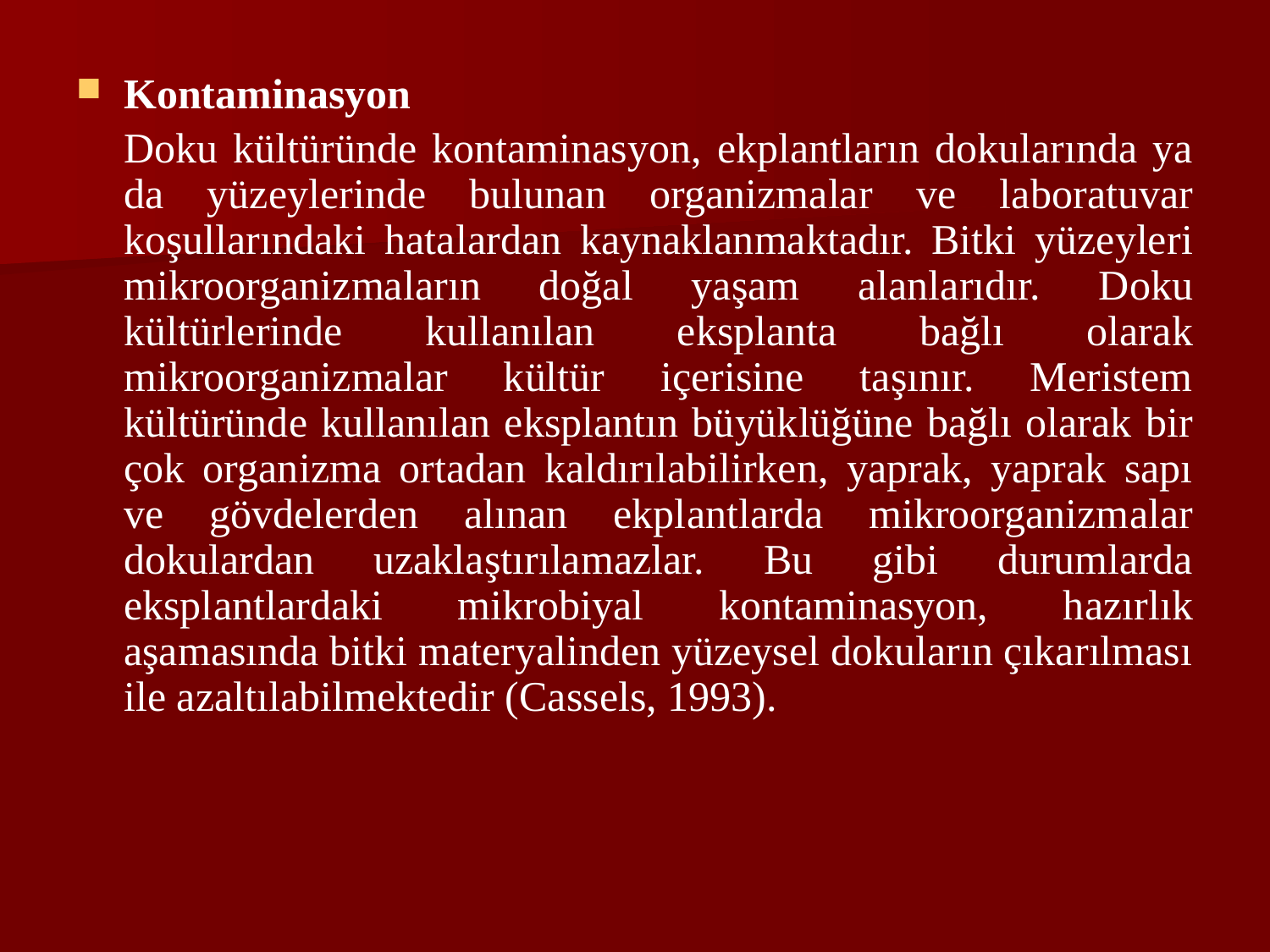

Kontaminasyon
	Doku kültüründe kontaminasyon, ekplantların dokularında ya da yüzeylerinde bulunan organizmalar ve laboratuvar koşullarındaki hatalardan kaynaklanmaktadır. Bitki yüzeyleri mikroorganizmaların doğal yaşam alanlarıdır. Doku kültürlerinde kullanılan eksplanta bağlı olarak mikroorganizmalar kültür içerisine taşınır. Meristem kültüründe kullanılan eksplantın büyüklüğüne bağlı olarak bir çok organizma ortadan kaldırılabilirken, yaprak, yaprak sapı ve gövdelerden alınan ekplantlarda mikroorganizmalar dokulardan uzaklaştırılamazlar. Bu gibi durumlarda eksplantlardaki mikrobiyal kontaminasyon, hazırlık aşamasında bitki materyalinden yüzeysel dokuların çıkarılması ile azaltılabilmektedir (Cassels, 1993).